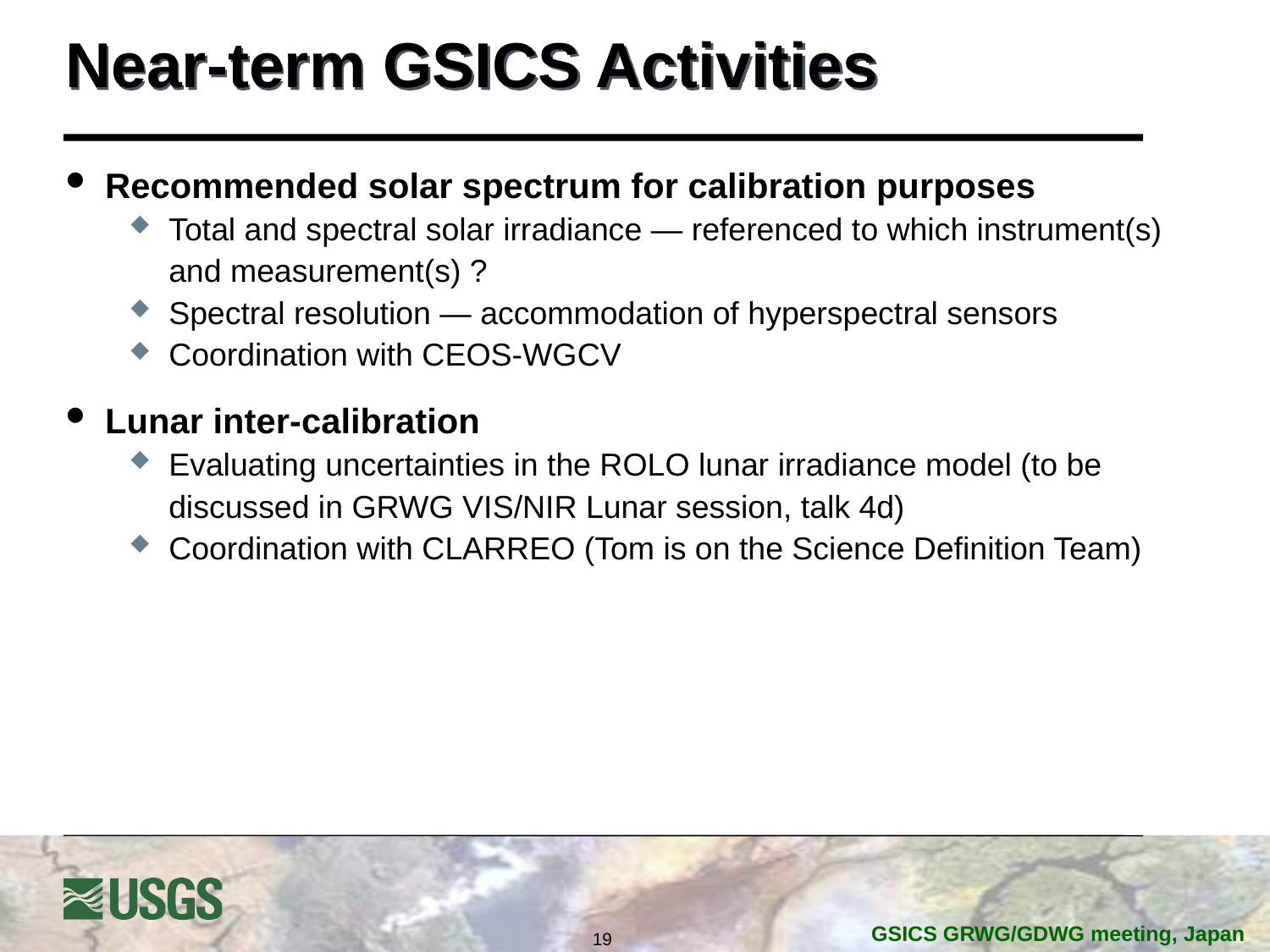

# Near-term GSICS Activities
Recommended solar spectrum for calibration purposes
Total and spectral solar irradiance — referenced to which instrument(s) and measurement(s) ?
Spectral resolution — accommodation of hyperspectral sensors
Coordination with CEOS-WGCV
Lunar inter-calibration
Evaluating uncertainties in the ROLO lunar irradiance model (to be discussed in GRWG VIS/NIR Lunar session, talk 4d)
Coordination with CLARREO (Tom is on the Science Definition Team)